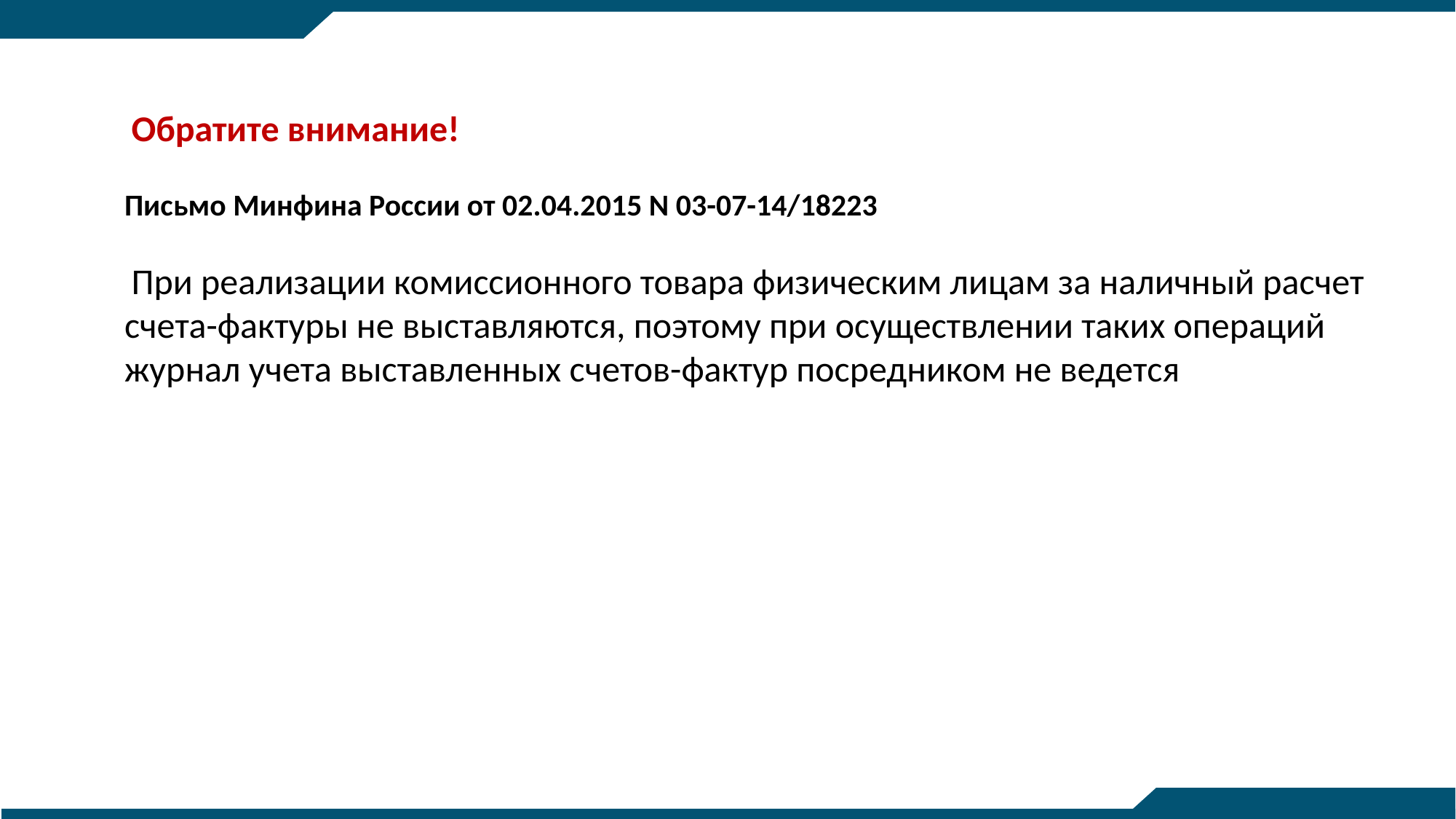

Обратите внимание!

Письмо Минфина России от 02.04.2015 N 03-07-14/18223

 При реализации комиссионного товара физическим лицам за наличный расчет счета-фактуры не выставляются, поэтому при осуществлении таких операций журнал учета выставленных счетов-фактур посредником не ведется